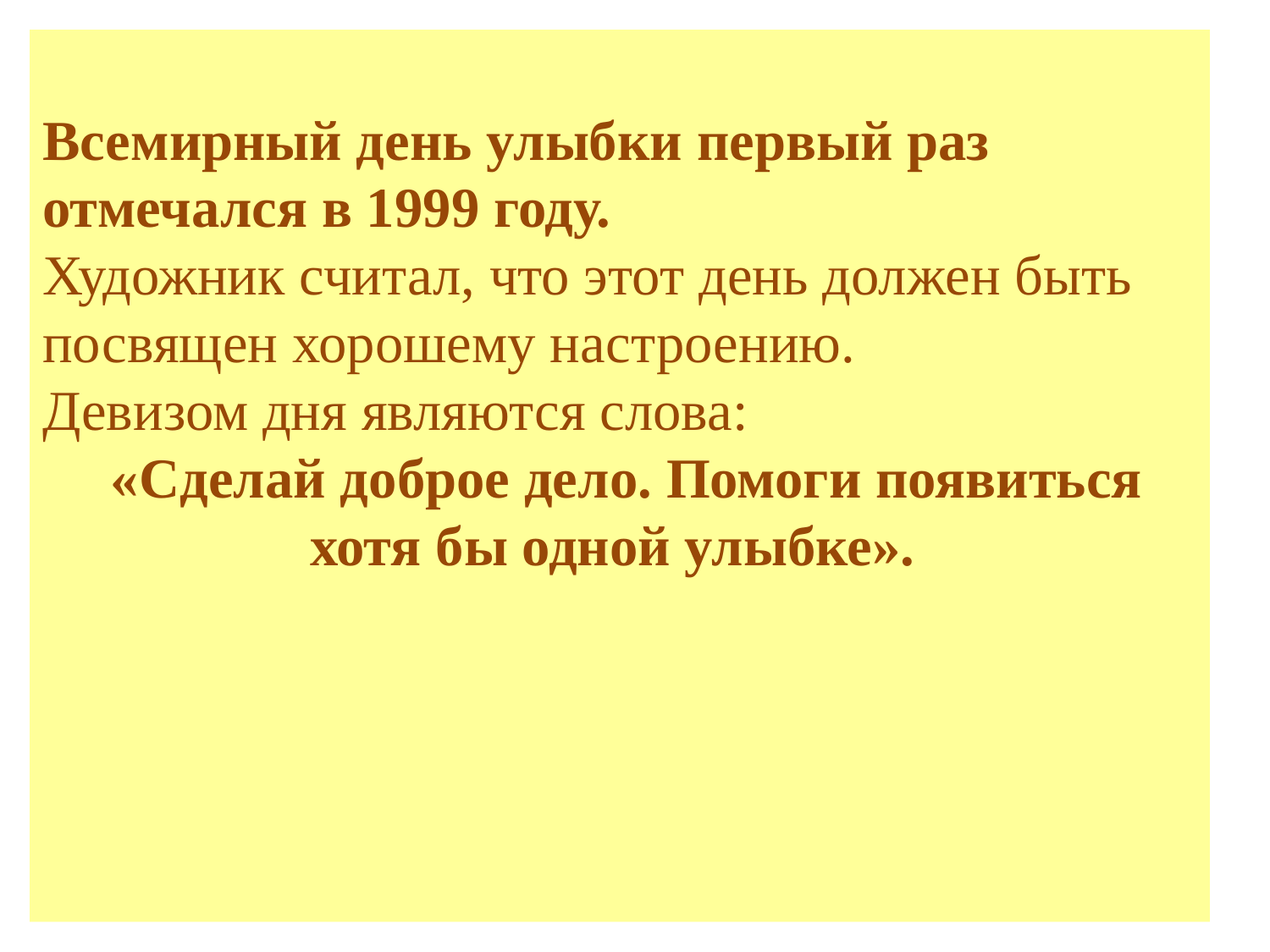

Всемирный день улыбки первый раз отмечался в 1999 году.
Художник считал, что этот день должен быть посвящен хорошему настроению.
Девизом дня являются слова:
 «Сделай доброе дело. Помоги появиться хотя бы одной улыбке».